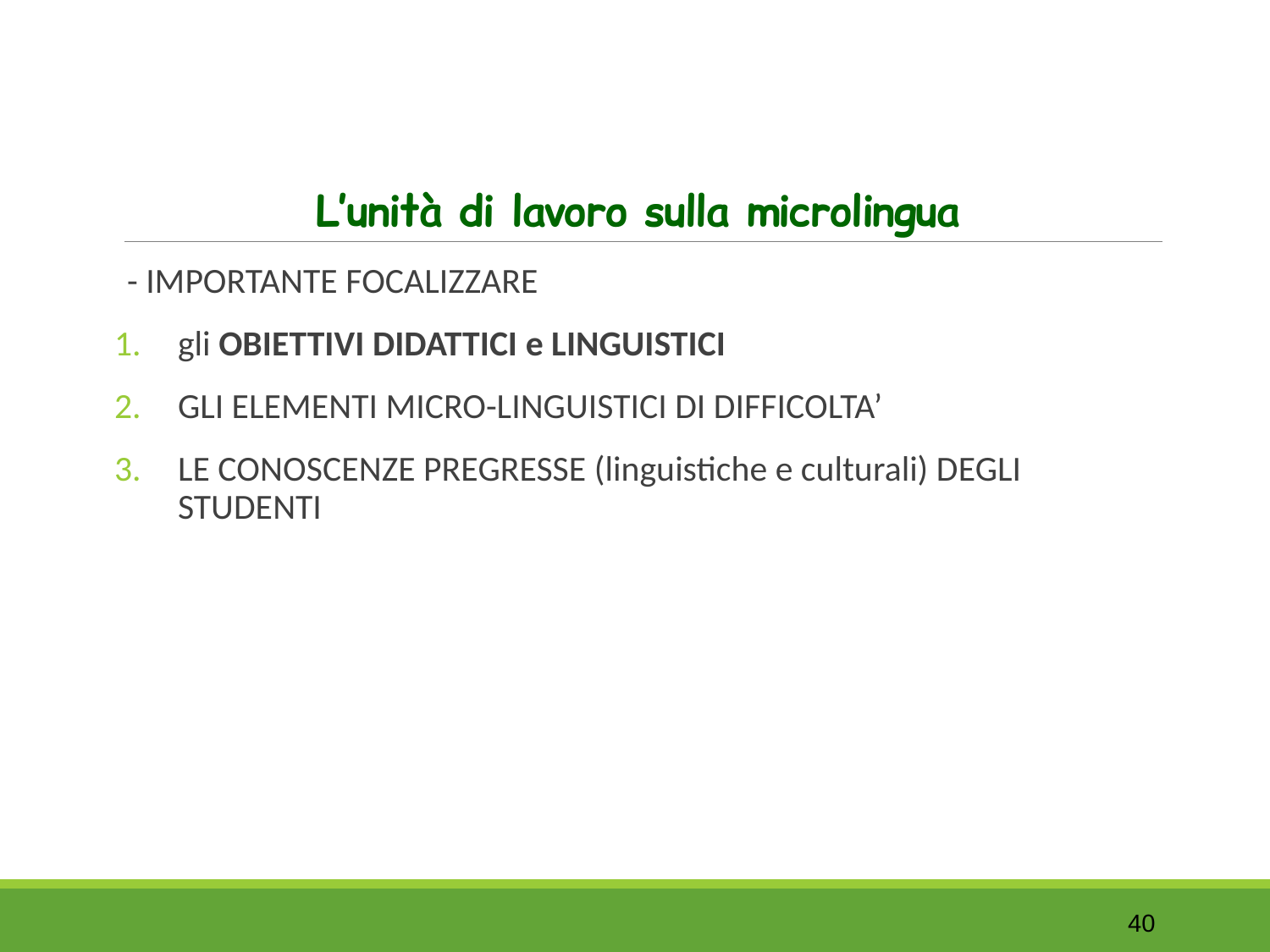

# L’unità di lavoro sulla microlingua
- IMPORTANTE FOCALIZZARE
gli OBIETTIVI DIDATTICI e LINGUISTICI
GLI ELEMENTI MICRO-LINGUISTICI DI DIFFICOLTA’
LE CONOSCENZE PREGRESSE (linguistiche e culturali) DEGLI STUDENTI

40